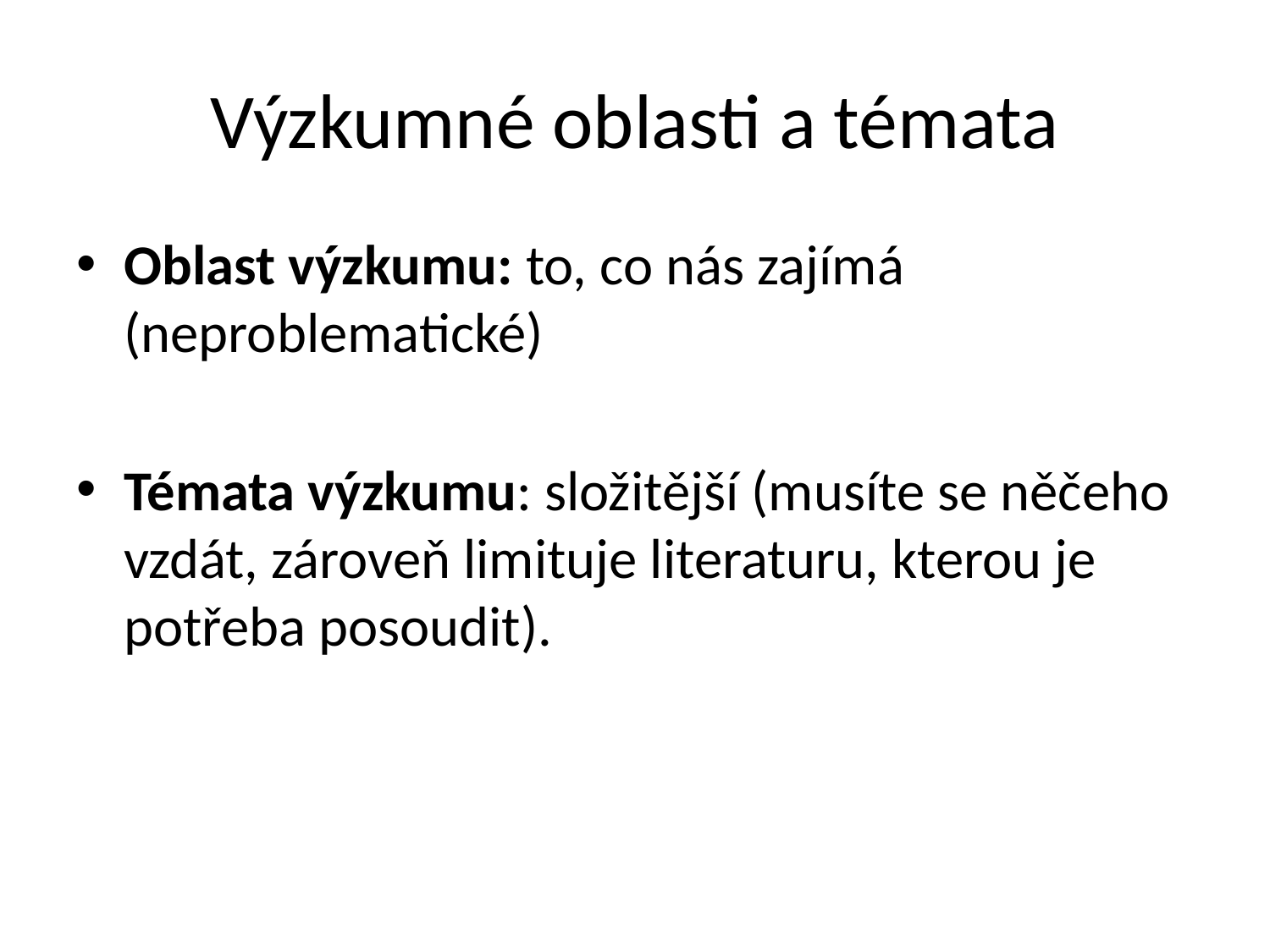

# Výzkumné oblasti a témata
Oblast výzkumu: to, co nás zajímá (neproblematické)

Témata výzkumu: složitější (musíte se něčeho vzdát, zároveň limituje literaturu, kterou je potřeba posoudit).